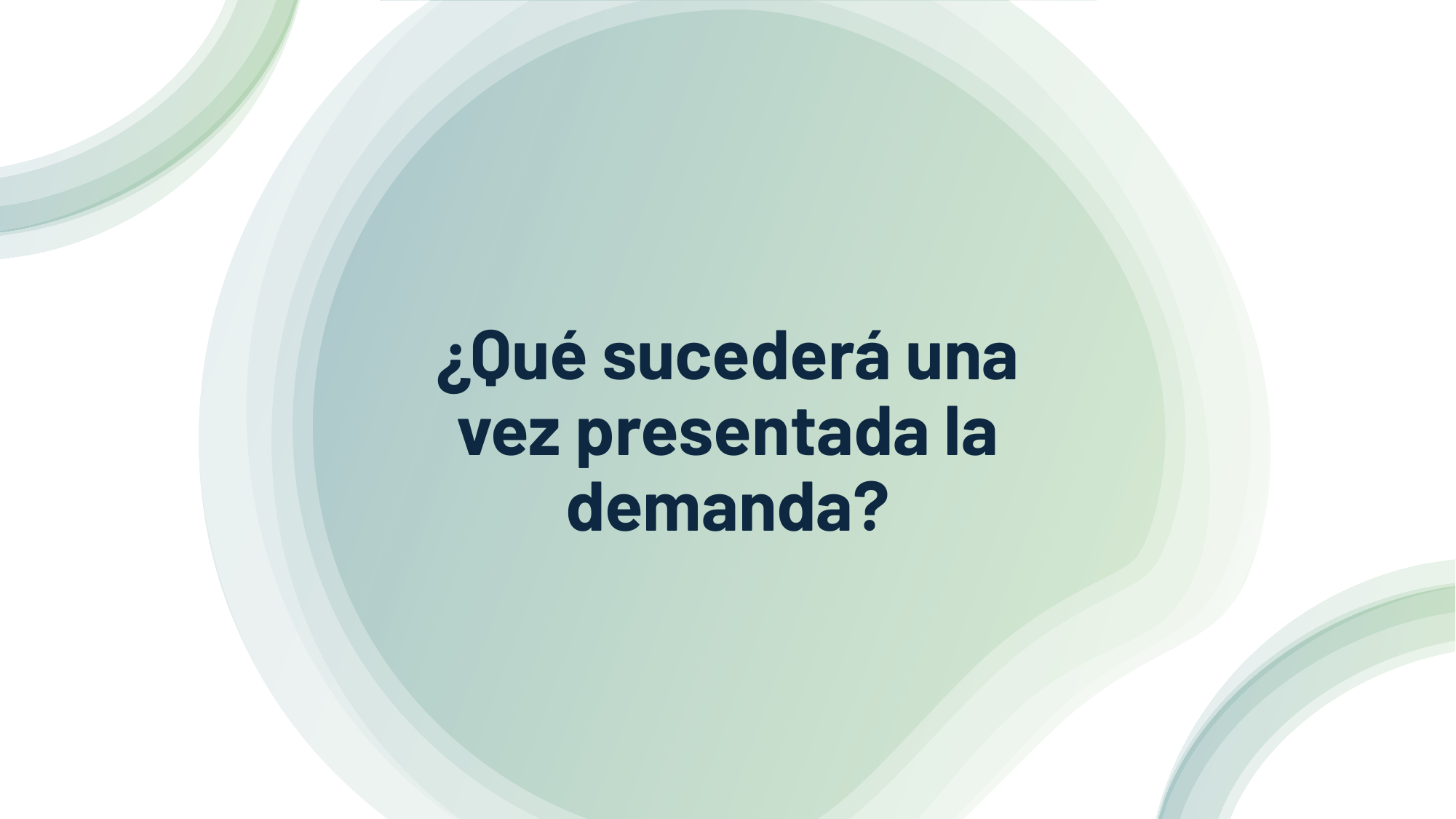

# ¿Qué sucederá una vez presentada la demanda?